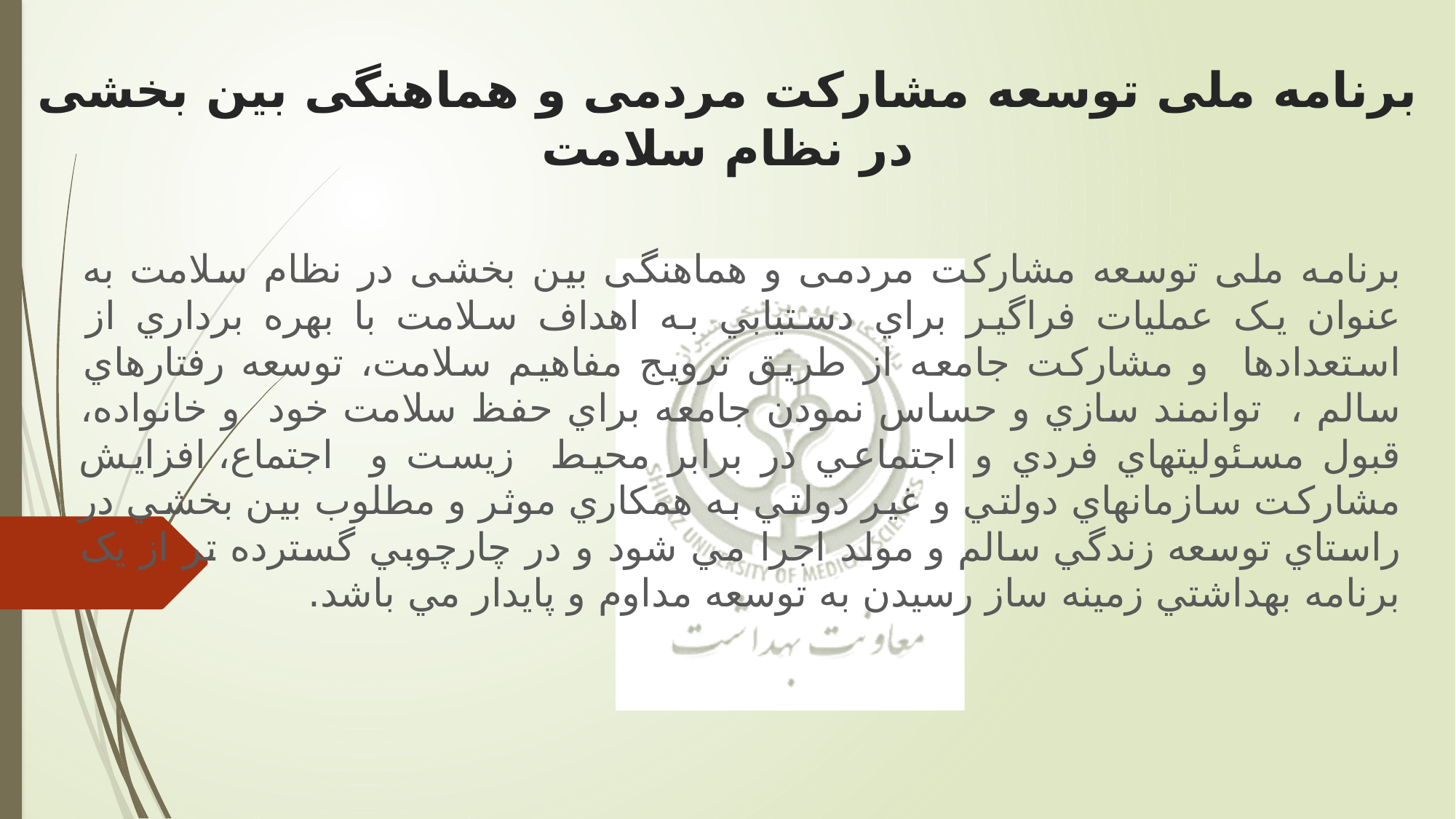

# برنامه ملی توسعه مشارکت مردمی و هماهنگی بین بخشی در نظام سلامت
برنامه ملی توسعه مشارکت مردمی و هماهنگی بین بخشی در نظام سلامت به عنوان يک عمليات فراگير براي دستيابي به اهداف سلامت با بهره برداري از استعدادها  و مشارکت جامعه از طريق ترويج مفاهيم سلامت، توسعه رفتارهاي سالم ،  توانمند سازي و حساس نمودن جامعه براي حفظ سلامت خود  و خانواده، قبول مسئوليتهاي فردي و اجتماعي در برابر محيط  زيست و  اجتماع، افزايش مشارکت سازمانهاي دولتي و غير دولتي به همکاري موثر و مطلوب بين بخشي در راستاي توسعه زندگي سالم و مولد اجرا مي شود و در چارچوبي گسترده تر از يک برنامه بهداشتي زمينه ساز رسيدن به توسعه مداوم و پايدار مي باشد.